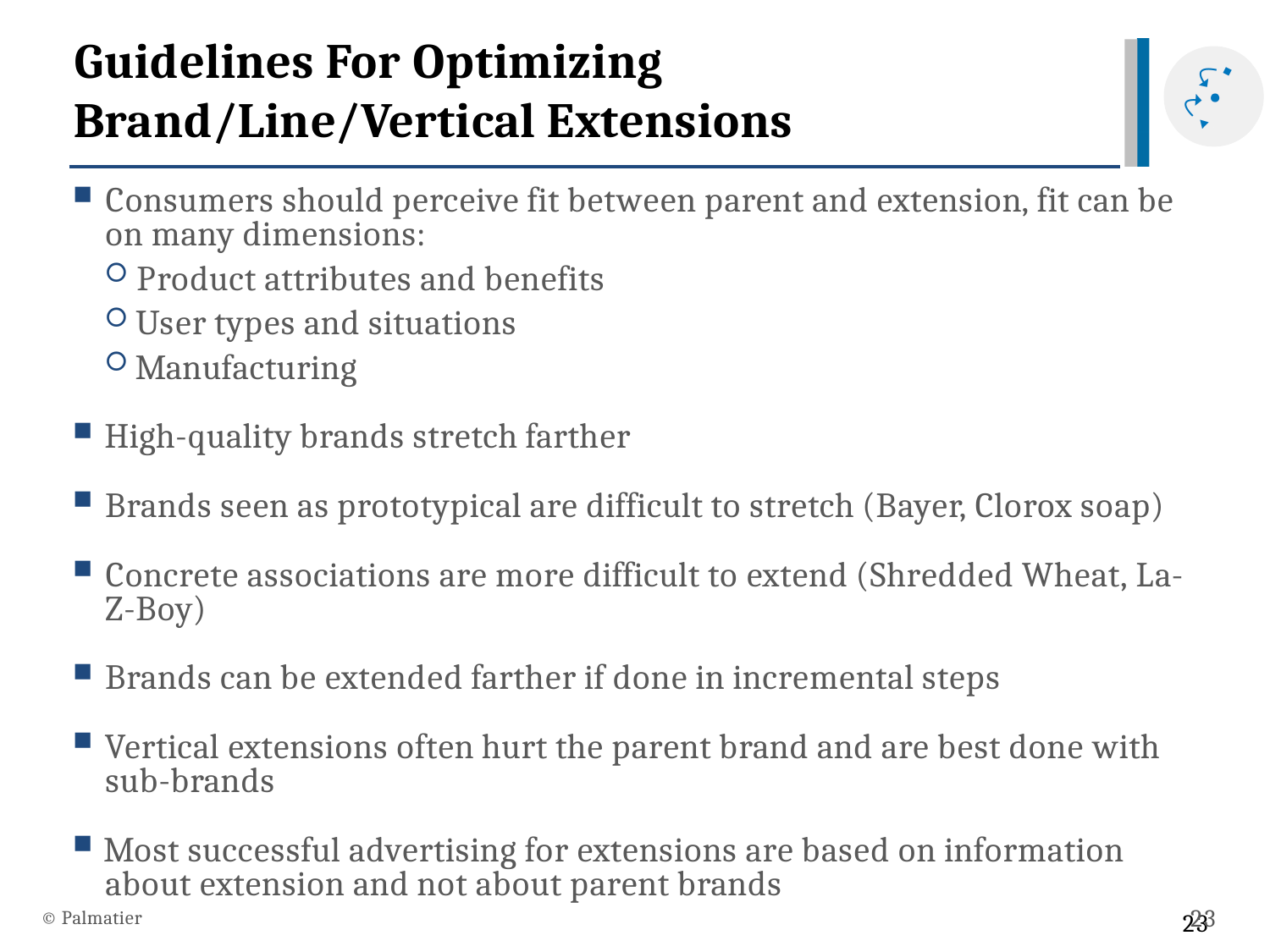

# Guidelines For Optimizing Brand/Line/Vertical Extensions
Consumers should perceive fit between parent and extension, fit can be on many dimensions:
Product attributes and benefits
User types and situations
Manufacturing
High-quality brands stretch farther
Brands seen as prototypical are difficult to stretch (Bayer, Clorox soap)
Concrete associations are more difficult to extend (Shredded Wheat, La-Z-Boy)
Brands can be extended farther if done in incremental steps
Vertical extensions often hurt the parent brand and are best done with sub-brands
Most successful advertising for extensions are based on information about extension and not about parent brands
© Palmatier
23
23